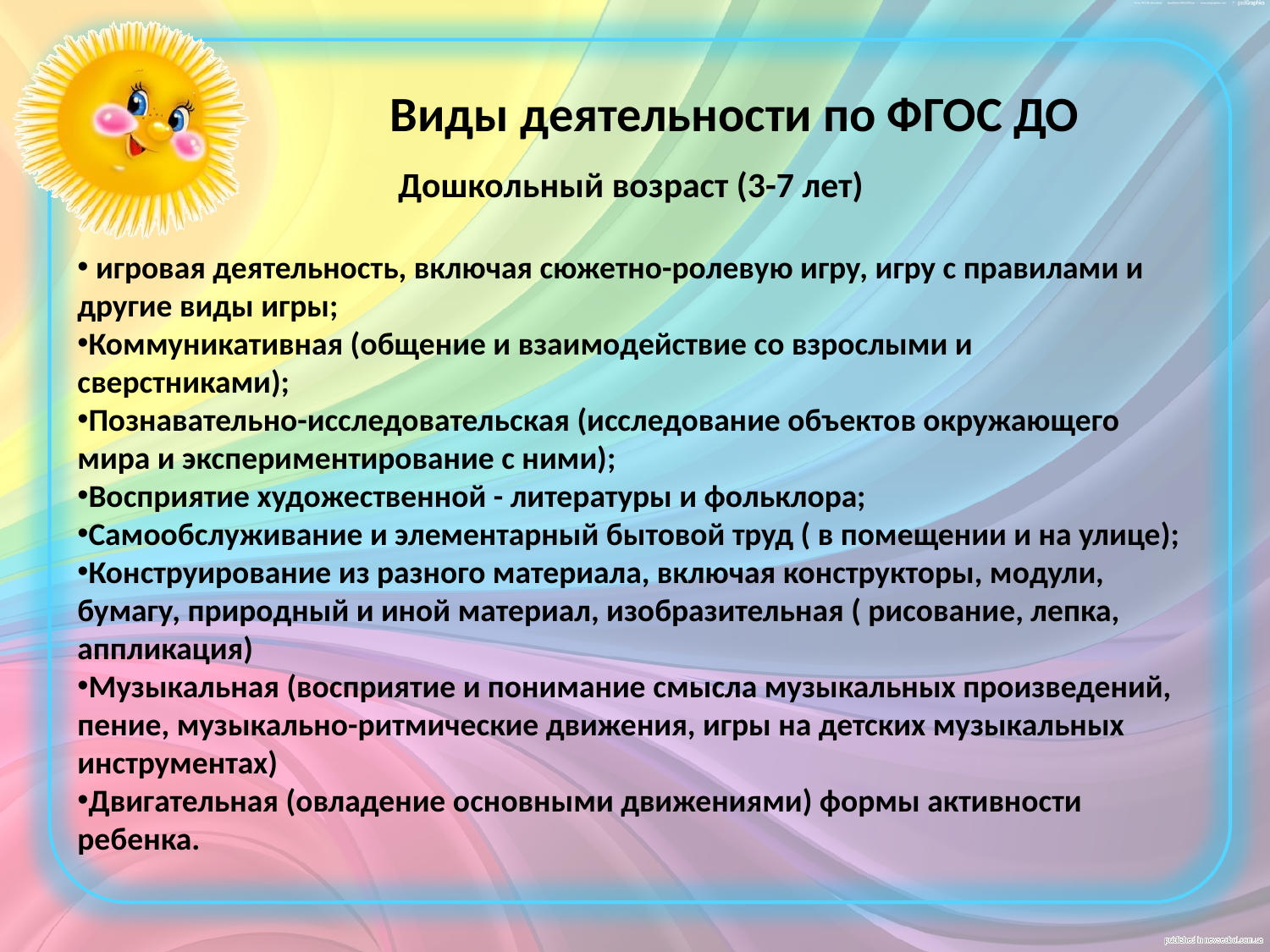

Виды деятельности по ФГОС ДО
Дошкольный возраст (3-7 лет)

 игровая деятельность, включая сюжетно-ролевую игру, игру с правилами и другие виды игры;
Коммуникативная (общение и взаимодействие со взрослыми и сверстниками);
Познавательно-исследовательская (исследование объектов окружающего мира и экспериментирование с ними);
Восприятие художественной - литературы и фольклора;
Самообслуживание и элементарный бытовой труд ( в помещении и на улице);
Конструирование из разного материала, включая конструкторы, модули,  бумагу, природный и иной материал, изобразительная ( рисование, лепка, аппликация)
Музыкальная (восприятие и понимание смысла музыкальных произведений, пение, музыкально-ритмические движения, игры на детских музыкальных инструментах)
Двигательная (овладение основными движениями) формы активности ребенка.